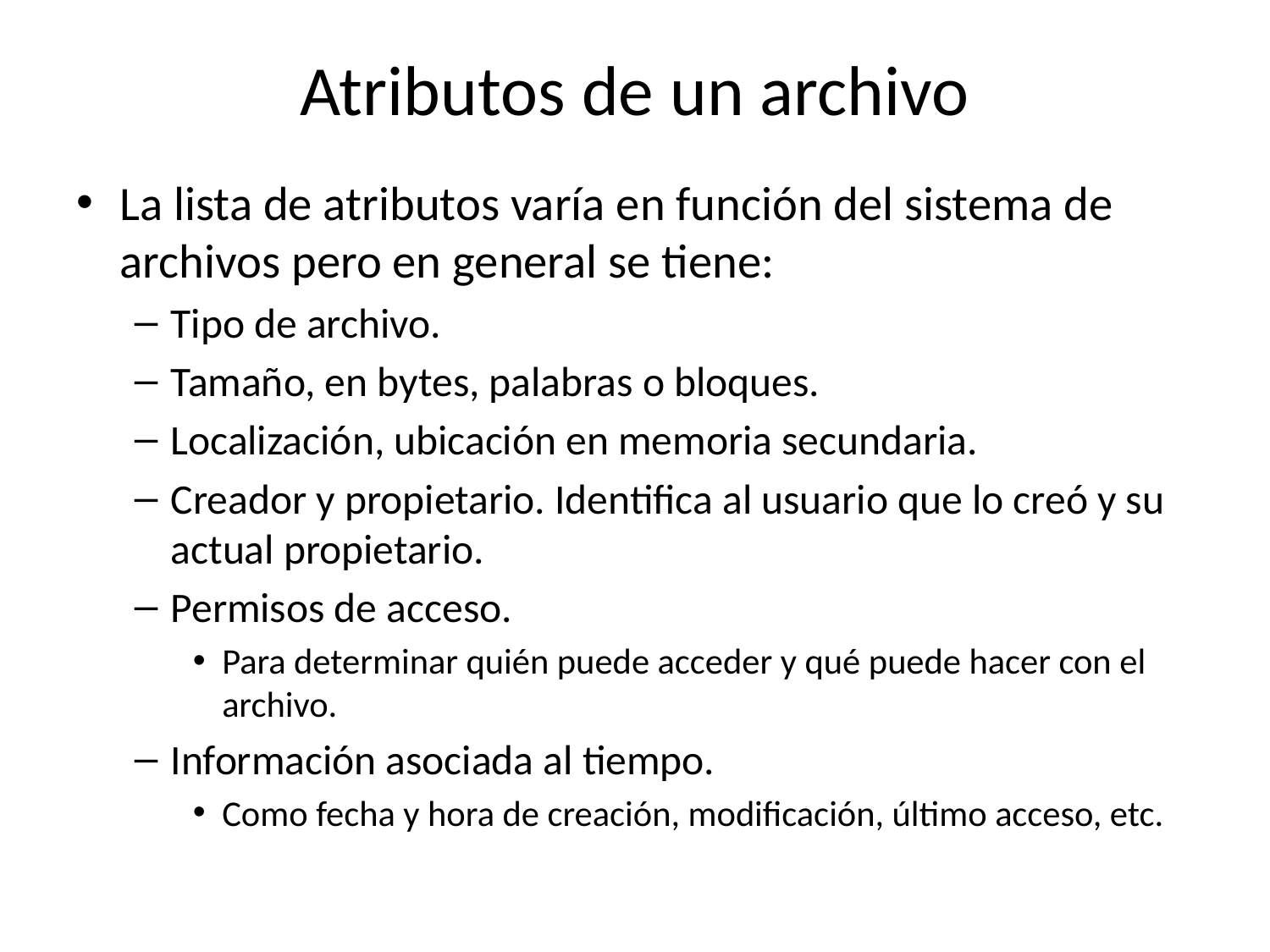

# Atributos de un archivo
La lista de atributos varía en función del sistema de archivos pero en general se tiene:
Tipo de archivo.
Tamaño, en bytes, palabras o bloques.
Localización, ubicación en memoria secundaria.
Creador y propietario. Identifica al usuario que lo creó y su actual propietario.
Permisos de acceso.
Para determinar quién puede acceder y qué puede hacer con el archivo.
Información asociada al tiempo.
Como fecha y hora de creación, modificación, último acceso, etc.